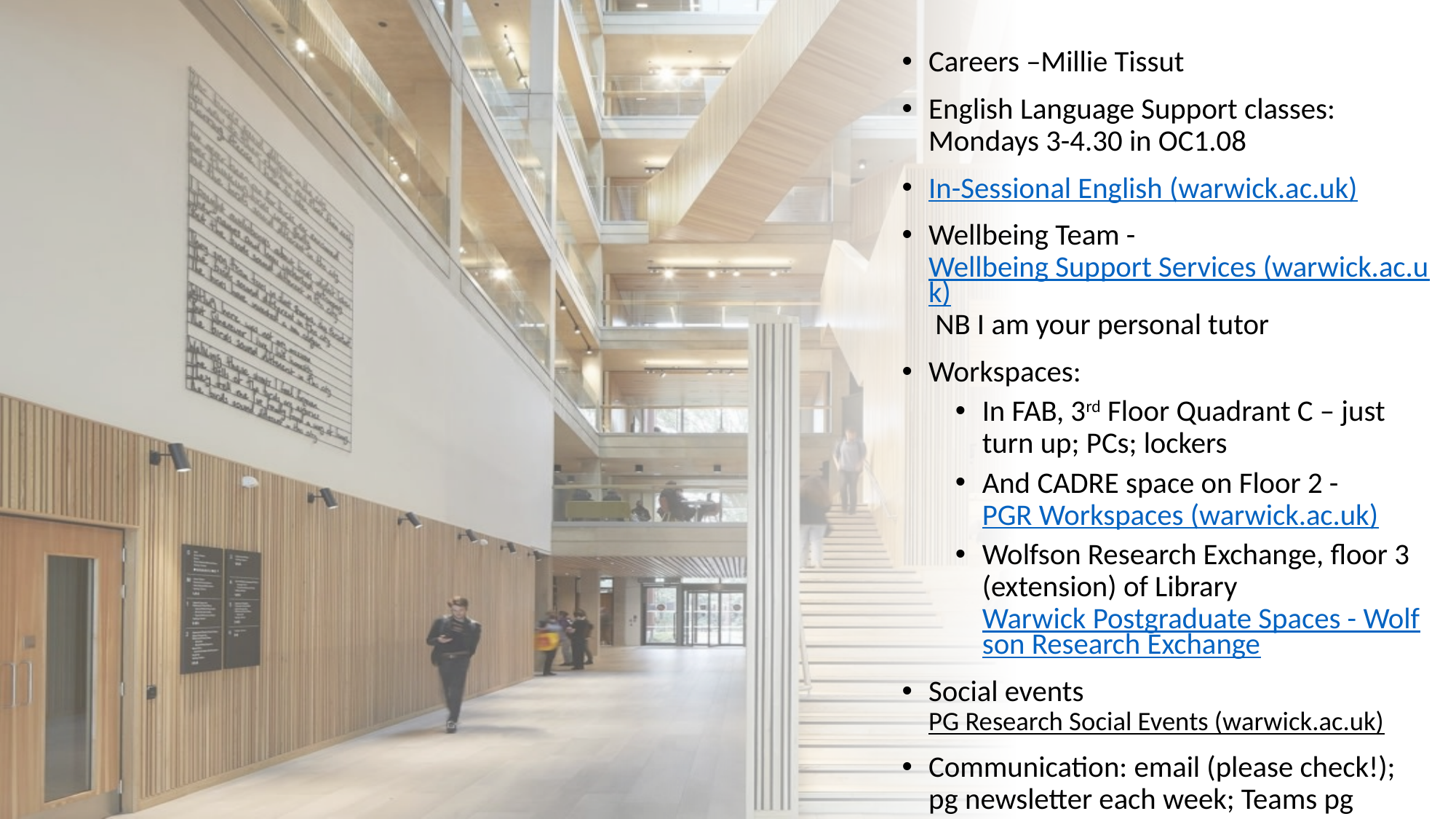

Careers –Millie Tissut
English Language Support classes: Mondays 3-4.30 in OC1.08
In-Sessional English (warwick.ac.uk)
Wellbeing Team - Wellbeing Support Services (warwick.ac.uk) NB I am your personal tutor
Workspaces:
In FAB, 3rd Floor Quadrant C – just turn up; PCs; lockers
And CADRE space on Floor 2 - PGR Workspaces (warwick.ac.uk)
Wolfson Research Exchange, floor 3 (extension) of Library Warwick Postgraduate Spaces - Wolfson Research Exchange
Social events PG Research Social Events (warwick.ac.uk)
Communication: email (please check!); pg newsletter each week; Teams pg common room